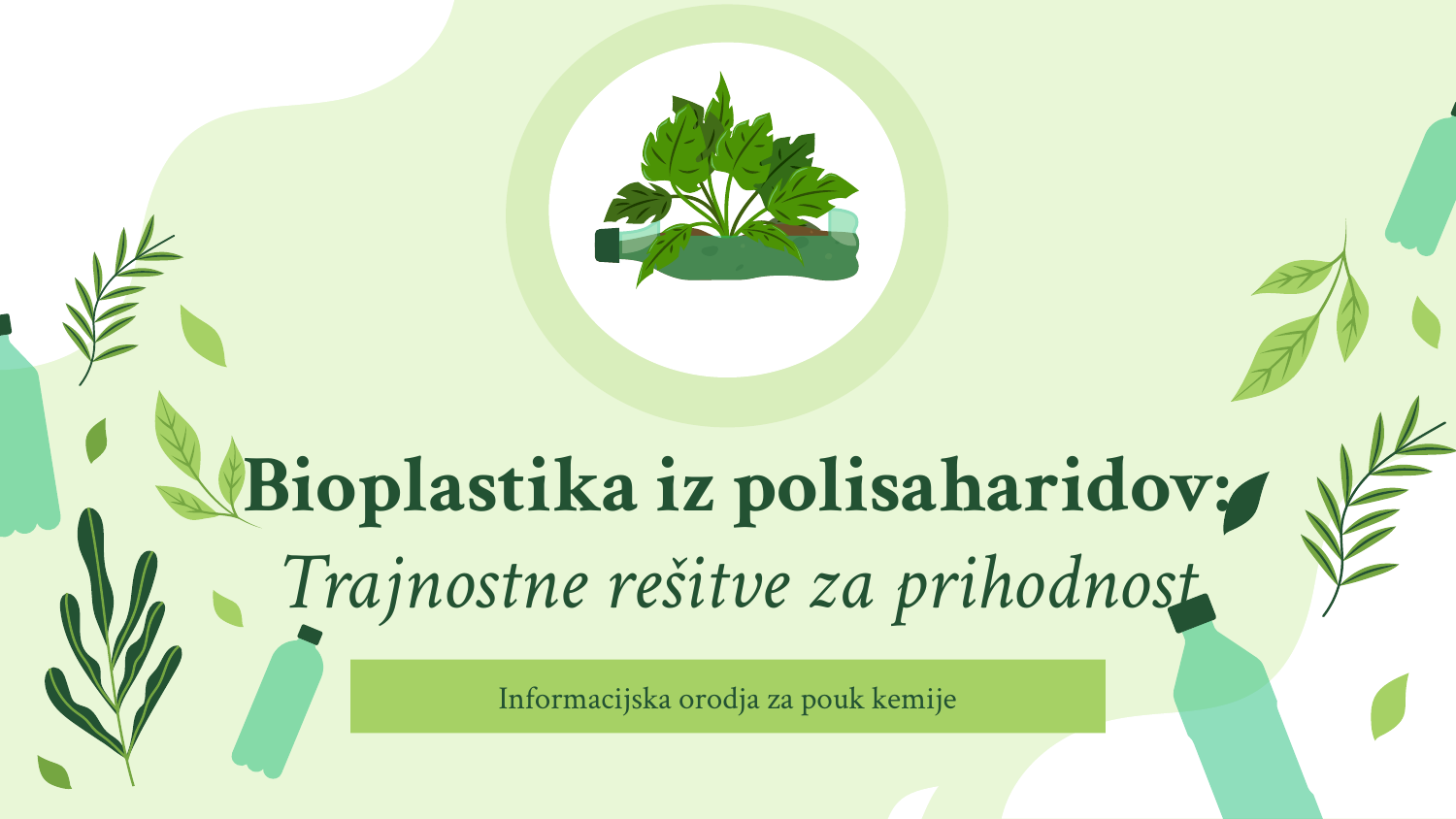

# Bioplastika iz polisaharidov: Trajnostne rešitve za prihodnost

Informacijska orodja za pouk kemije